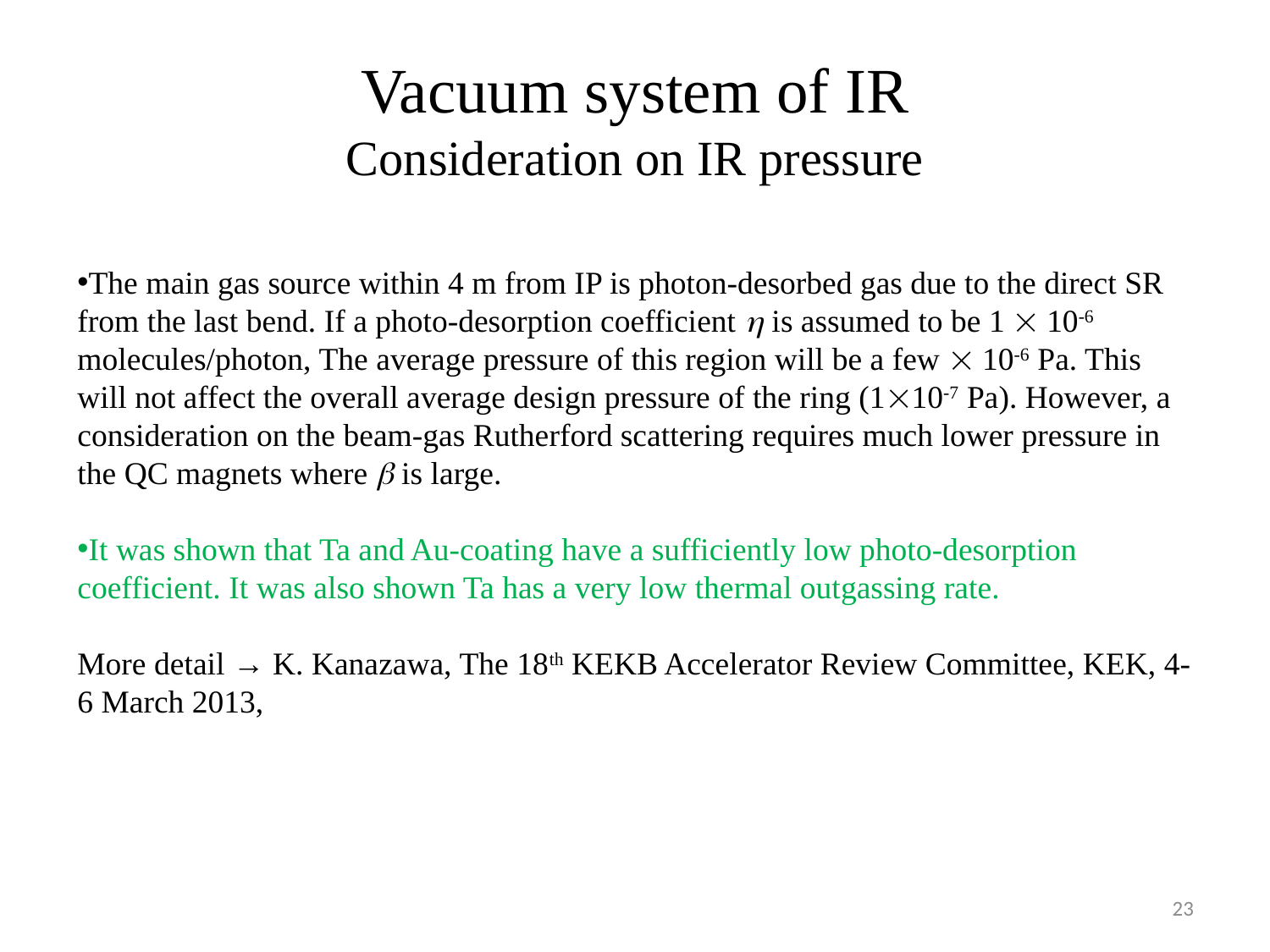

# Vacuum system of IR Consideration on IR pressure
The main gas source within 4 m from IP is photon-desorbed gas due to the direct SR from the last bend. If a photo-desorption coefficient η is assumed to be 1 × 10-6 molecules/photon, The average pressure of this region will be a few × 10-6 Pa. This will not affect the overall average design pressure of the ring (1×10-7 Pa). However, a consideration on the beam-gas Rutherford scattering requires much lower pressure in the QC magnets where β is large.

It was shown that Ta and Au-coating have a sufficiently low photo-desorption coefficient. It was also shown Ta has a very low thermal outgassing rate.

More detail → K. Kanazawa, The 18th KEKB Accelerator Review Committee, KEK, 4-6 March 2013,

23